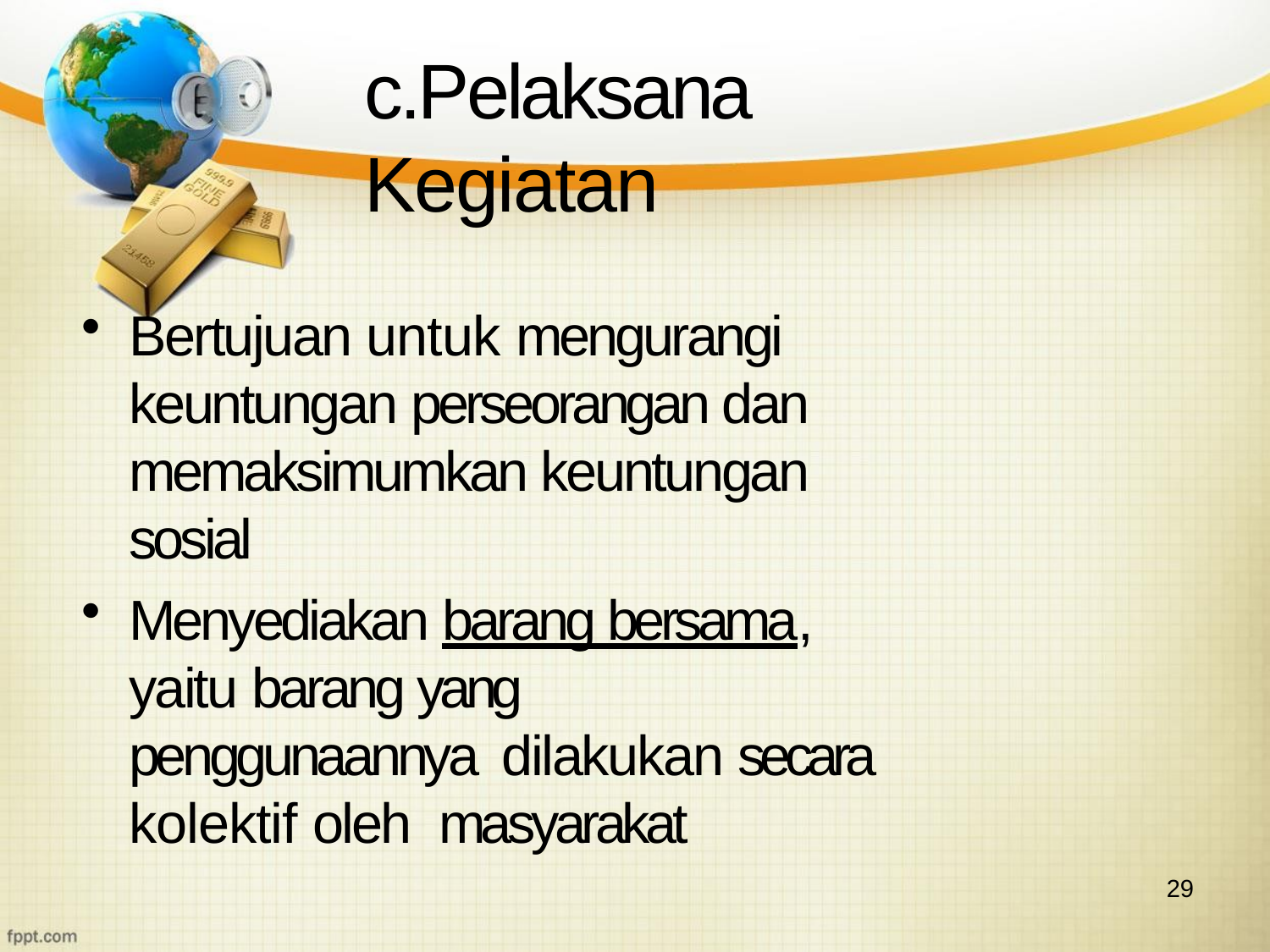

# c.Pelaksana Kegiatan
Bertujuan untuk mengurangi  keuntungan perseorangan dan  memaksimumkan keuntungan sosial
Menyediakan barang bersama,  yaitu barang yang penggunaannya  dilakukan secara kolektif oleh  masyarakat
29